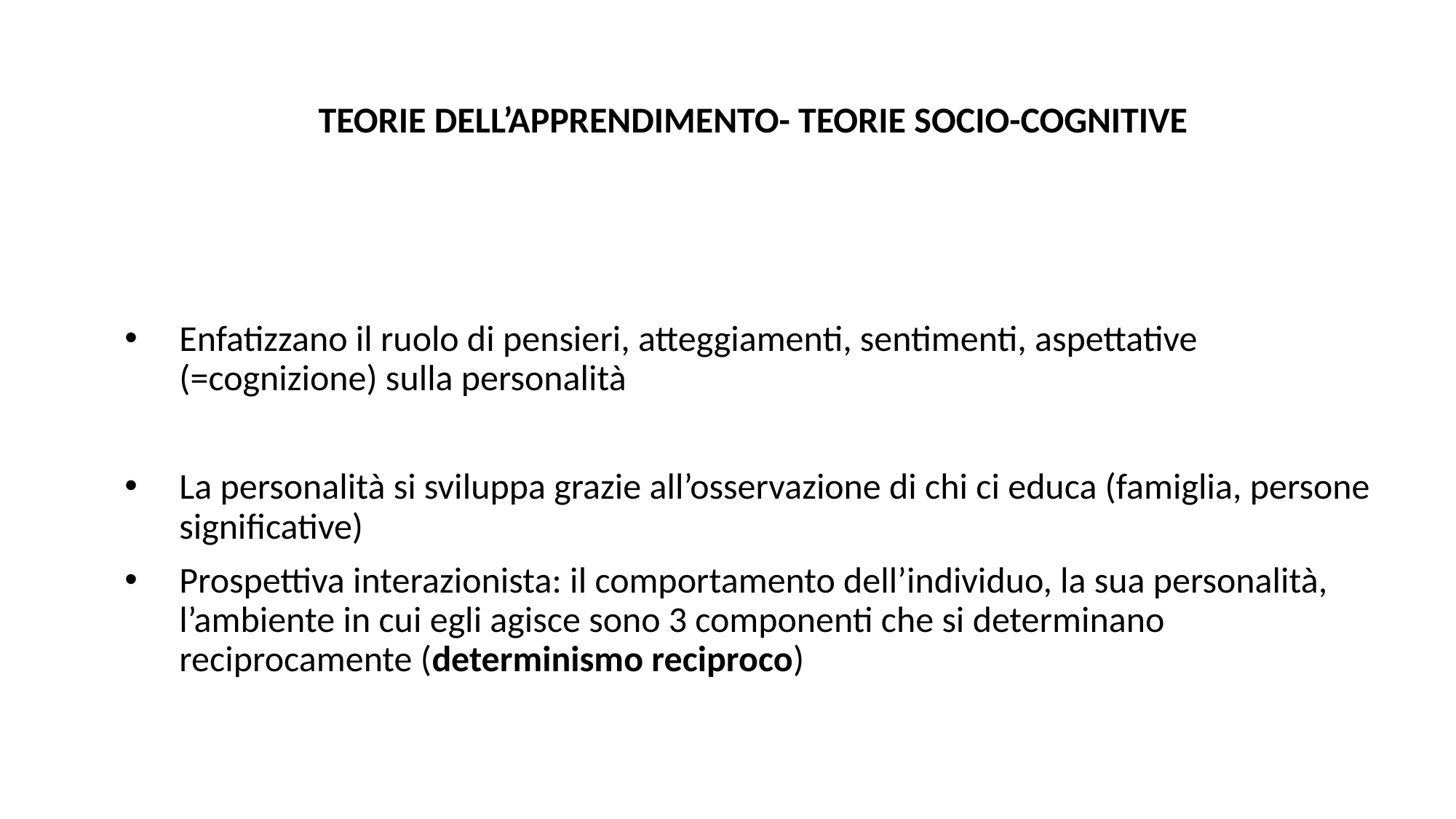

TEORIE DELL’APPRENDIMENTO- TEORIE SOCIO-COGNITIVE

Enfatizzano il ruolo di pensieri, atteggiamenti, sentimenti, aspettative (=cognizione) sulla personalità

La personalità si sviluppa grazie all’osservazione di chi ci educa (famiglia, persone significative)
Prospettiva interazionista: il comportamento dell’individuo, la sua personalità, l’ambiente in cui egli agisce sono 3 componenti che si determinano reciprocamente (determinismo reciproco)